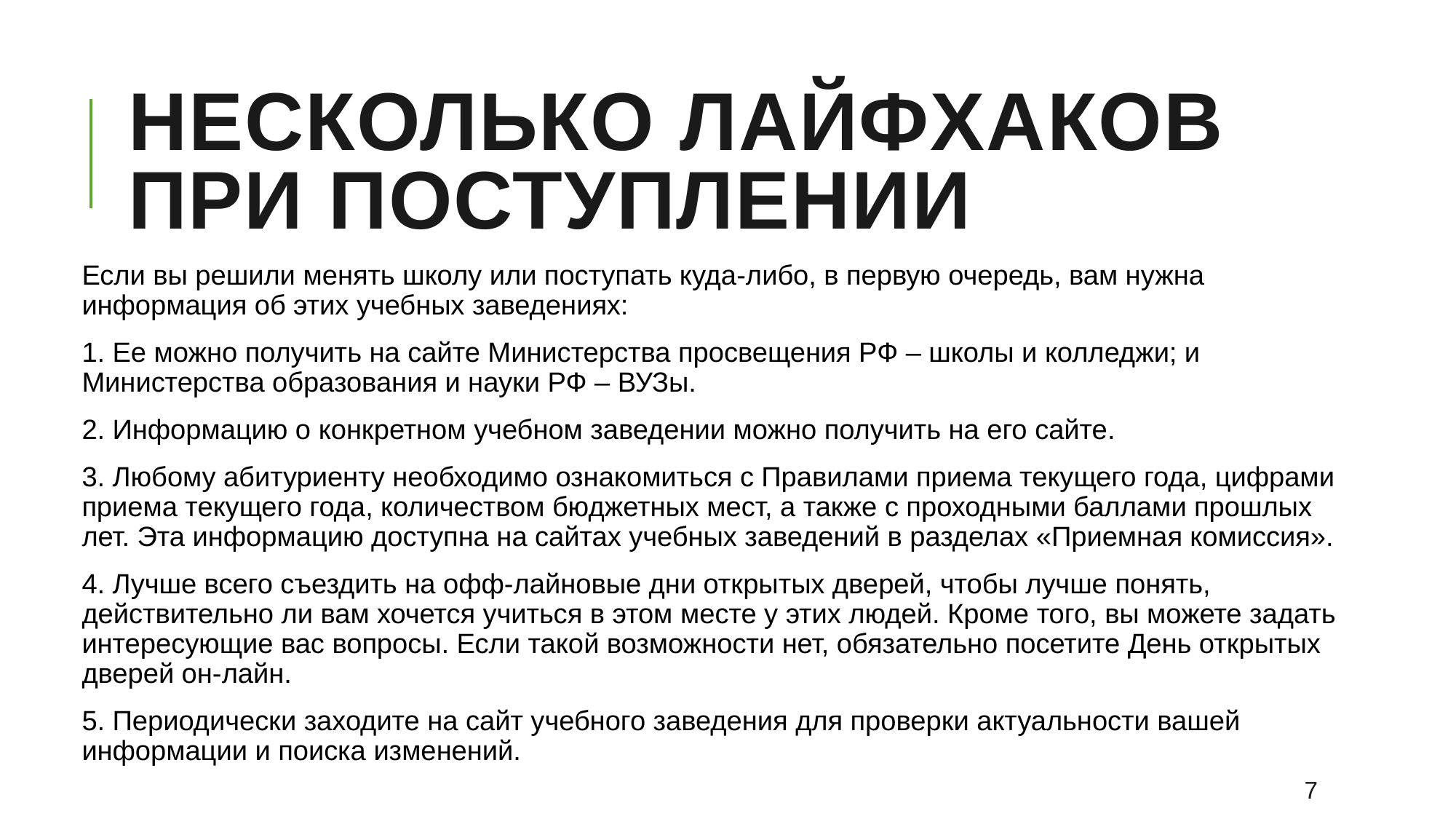

# Несколько лайфхаков при поступлении
Если вы решили менять школу или поступать куда-либо, в первую очередь, вам нужна информация об этих учебных заведениях:
1. Ее можно получить на сайте Министерства просвещения РФ – школы и колледжи; и Министерства образования и науки РФ – ВУЗы.
2. Информацию о конкретном учебном заведении можно получить на его сайте.
3. Любому абитуриенту необходимо ознакомиться с Правилами приема текущего года, цифрами приема текущего года, количеством бюджетных мест, а также с проходными баллами прошлых лет. Эта информацию доступна на сайтах учебных заведений в разделах «Приемная комиссия».
4. Лучше всего съездить на офф-лайновые дни открытых дверей, чтобы лучше понять, действительно ли вам хочется учиться в этом месте у этих людей. Кроме того, вы можете задать интересующие вас вопросы. Если такой возможности нет, обязательно посетите День открытых дверей он-лайн.
5. Периодически заходите на сайт учебного заведения для проверки актуальности вашей информации и поиска изменений.

7